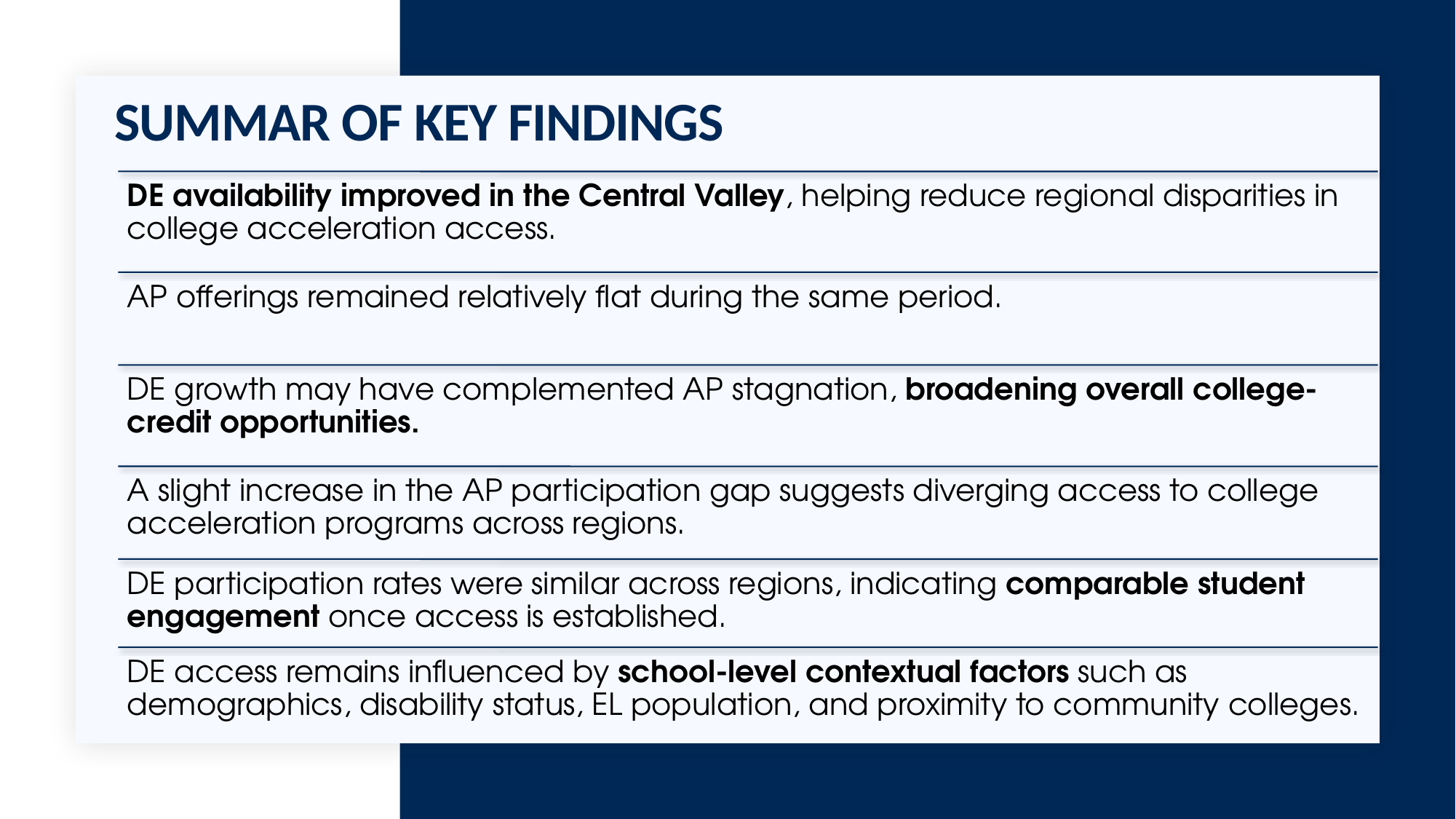

# Summar of key Findings
DE availability improved in the Central Valley, helping reduce regional disparities in college acceleration access.
AP offerings remained relatively flat during the same period.
DE growth may have complemented AP stagnation, broadening overall college-credit opportunities.
A slight increase in the AP participation gap suggests diverging access to college acceleration programs across regions.
DE participation rates were similar across regions, indicating comparable student engagement once access is established.
DE access remains influenced by school-level contextual factors such as demographics, disability status, EL population, and proximity to community colleges.